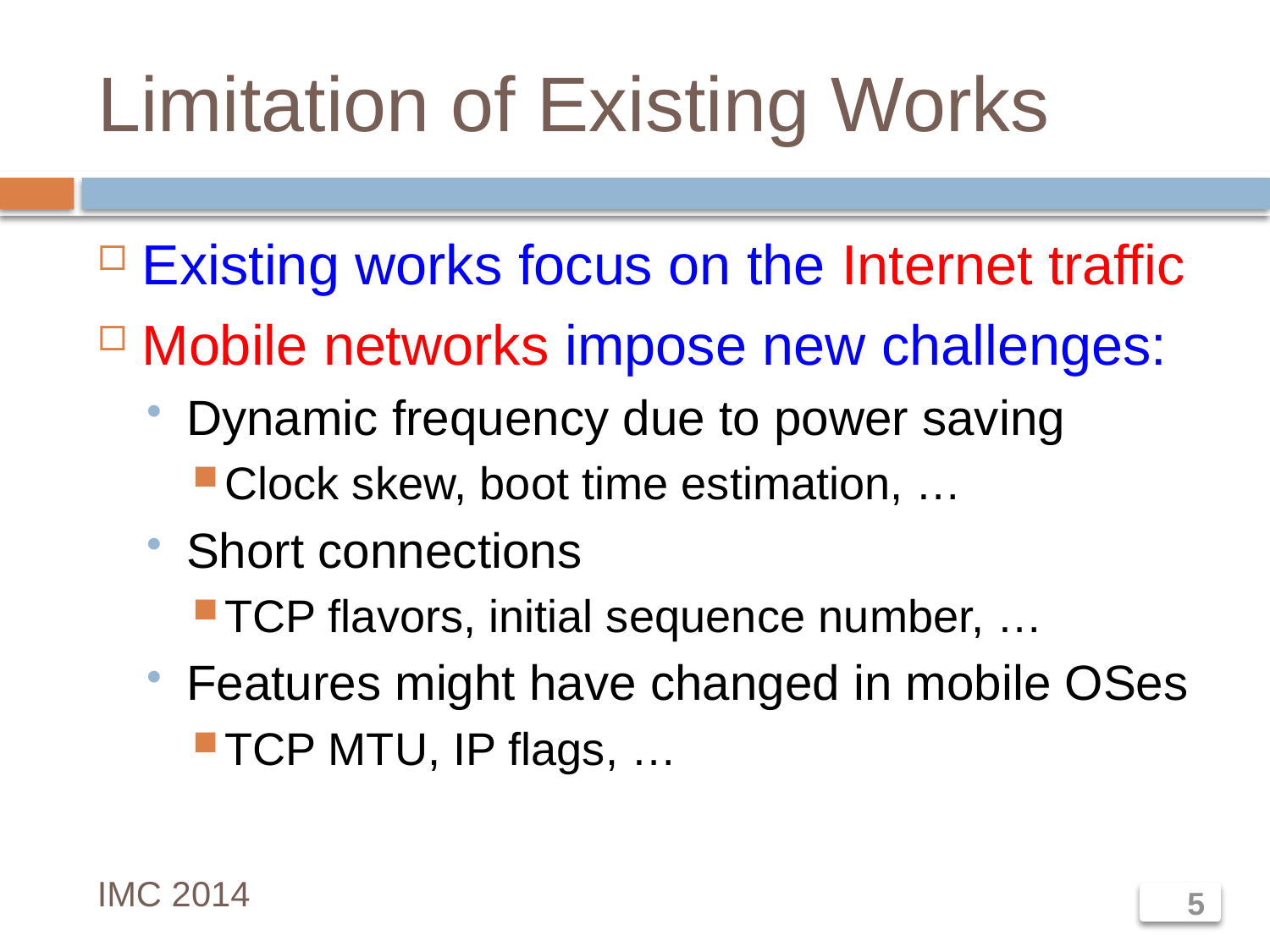

# Limitation of Existing Works
Existing works focus on the Internet traffic
Mobile networks impose new challenges:
Dynamic frequency due to power saving
Clock skew, boot time estimation, …
Short connections
TCP flavors, initial sequence number, …
Features might have changed in mobile OSes
TCP MTU, IP flags, …

IMC 2014
5